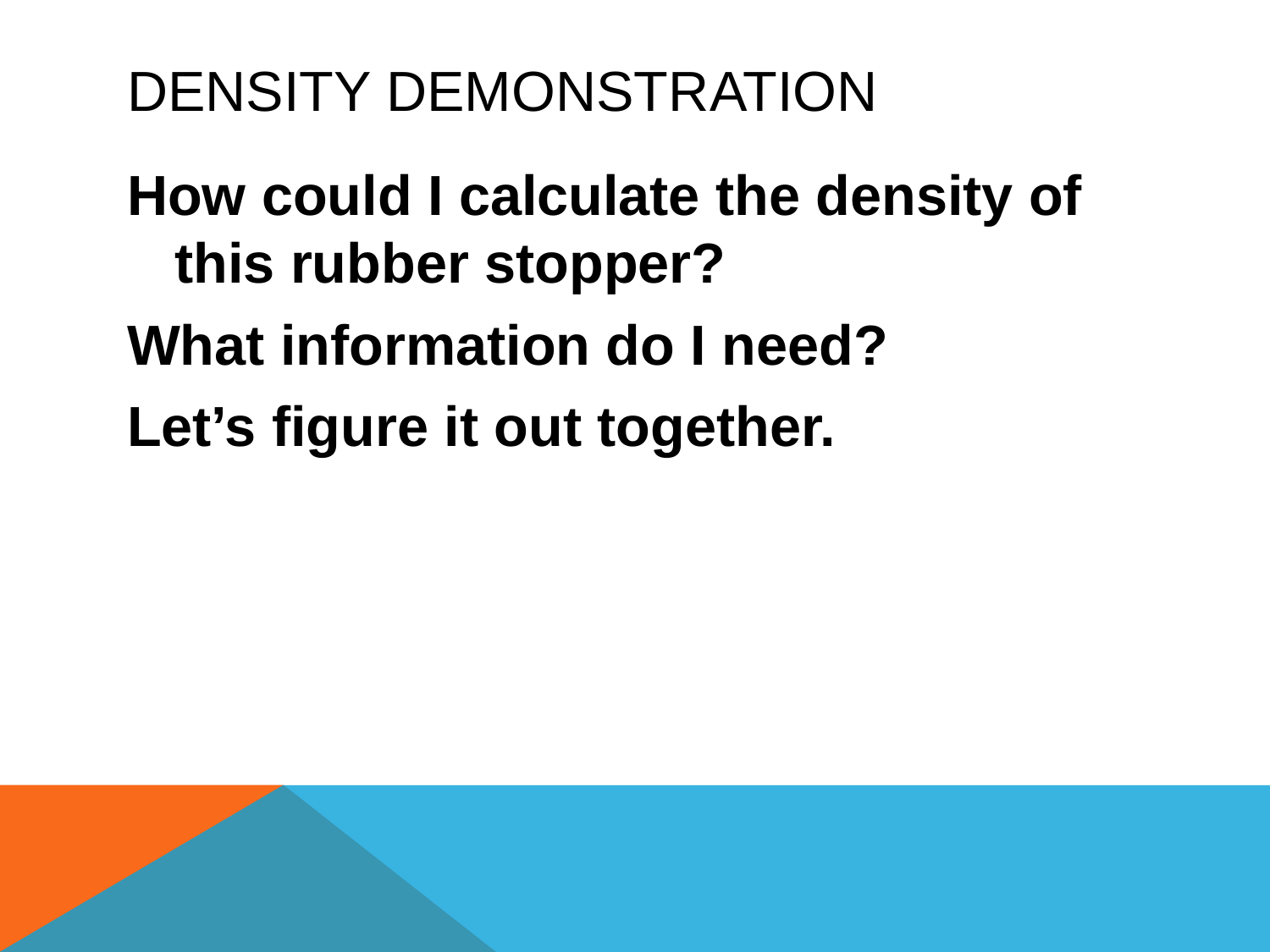

# density Demonstration
How could I calculate the density of this rubber stopper?
What information do I need?
Let’s figure it out together.